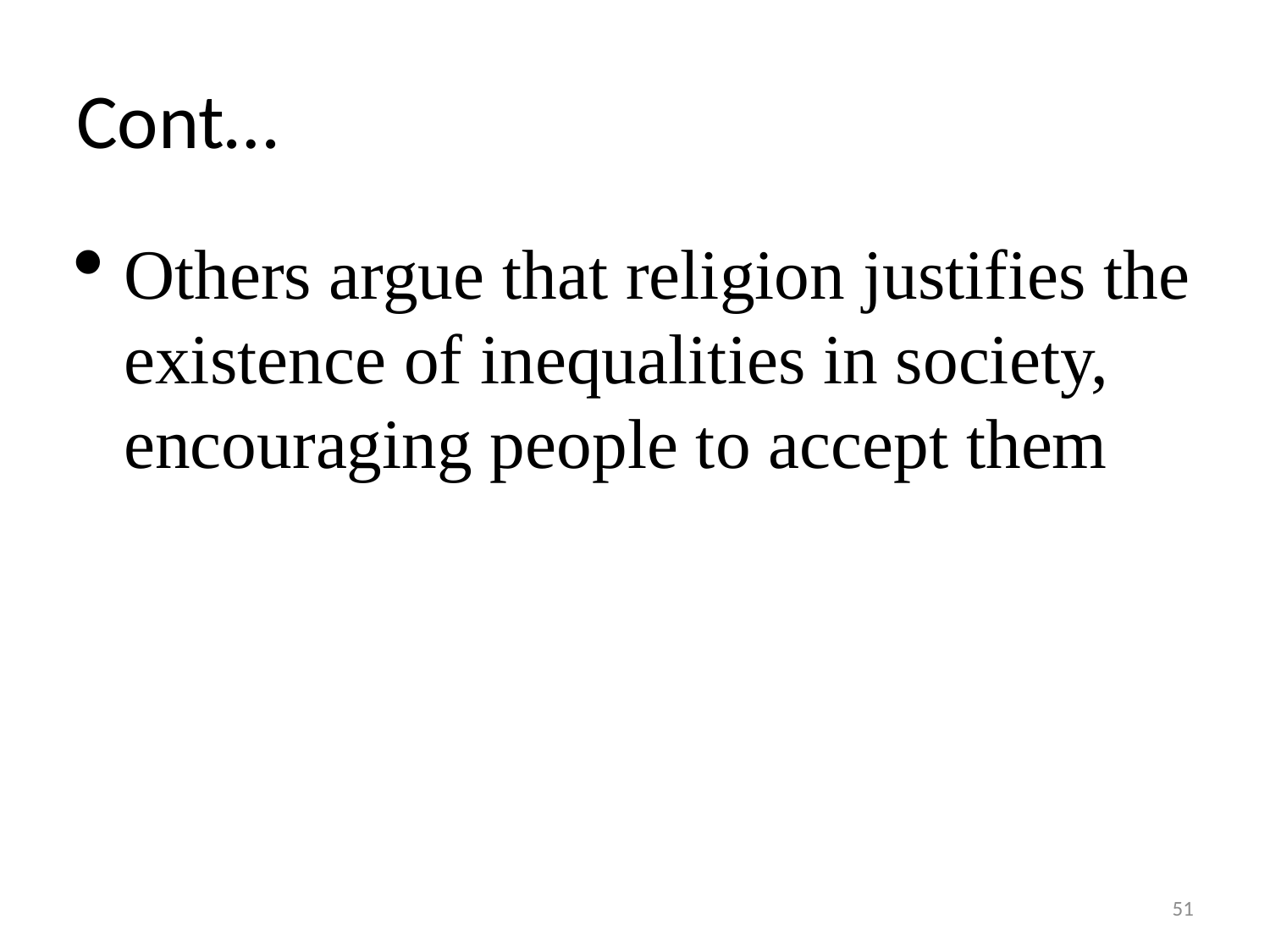

# Cont…
Others argue that religion justifies the existence of inequalities in society, encouraging people to accept them

51